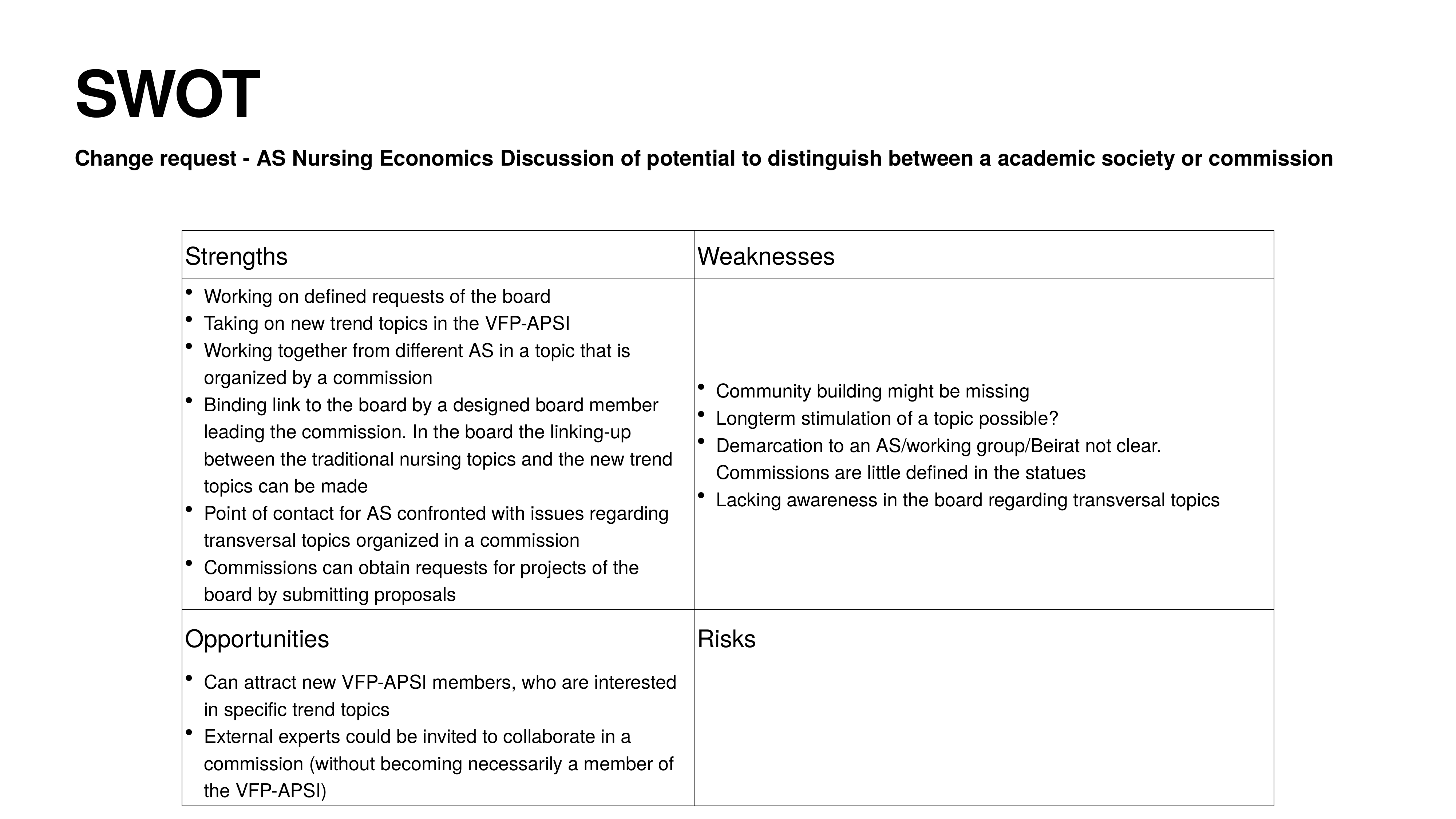

# SWOT
Change request - AS Nursing Economics Discussion of potential to distinguish between a academic society or commission
| Strengths | Weaknesses |
| --- | --- |
| Working on defined requests of the board Taking on new trend topics in the VFP-APSI Working together from different AS in a topic that is organized by a commission Binding link to the board by a designed board member leading the commission. In the board the linking-up between the traditional nursing topics and the new trend topics can be made Point of contact for AS confronted with issues regarding transversal topics organized in a commission Commissions can obtain requests for projects of the board by submitting proposals | Community building might be missing Longterm stimulation of a topic possible? Demarcation to an AS/working group/Beirat not clear. Commissions are little defined in the statues Lacking awareness in the board regarding transversal topics |
| Opportunities | Risks |
| Can attract new VFP-APSI members, who are interested in specific trend topics External experts could be invited to collaborate in a commission (without becoming necessarily a member of the VFP-APSI) |  |